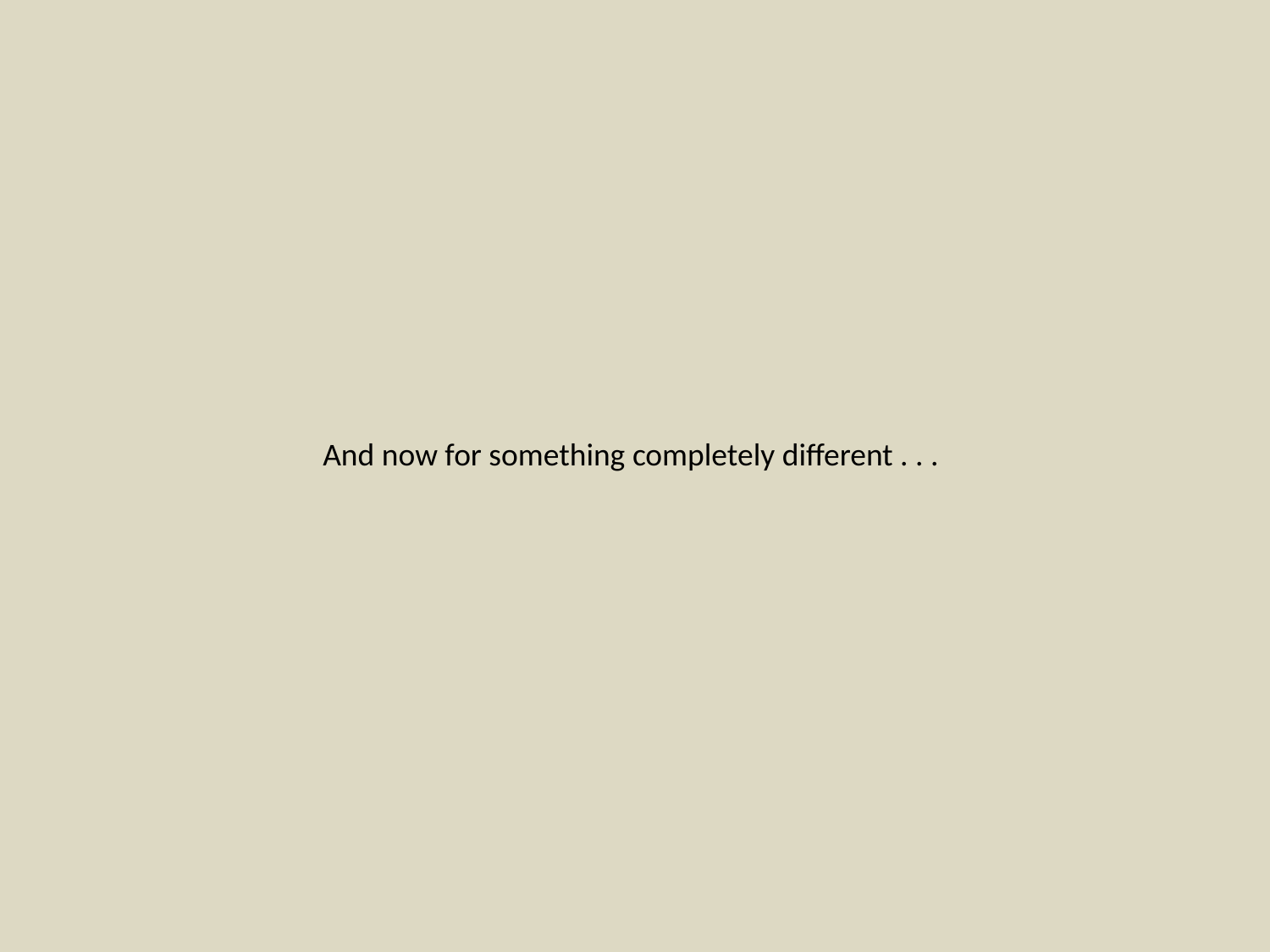

And now for something completely different . . .